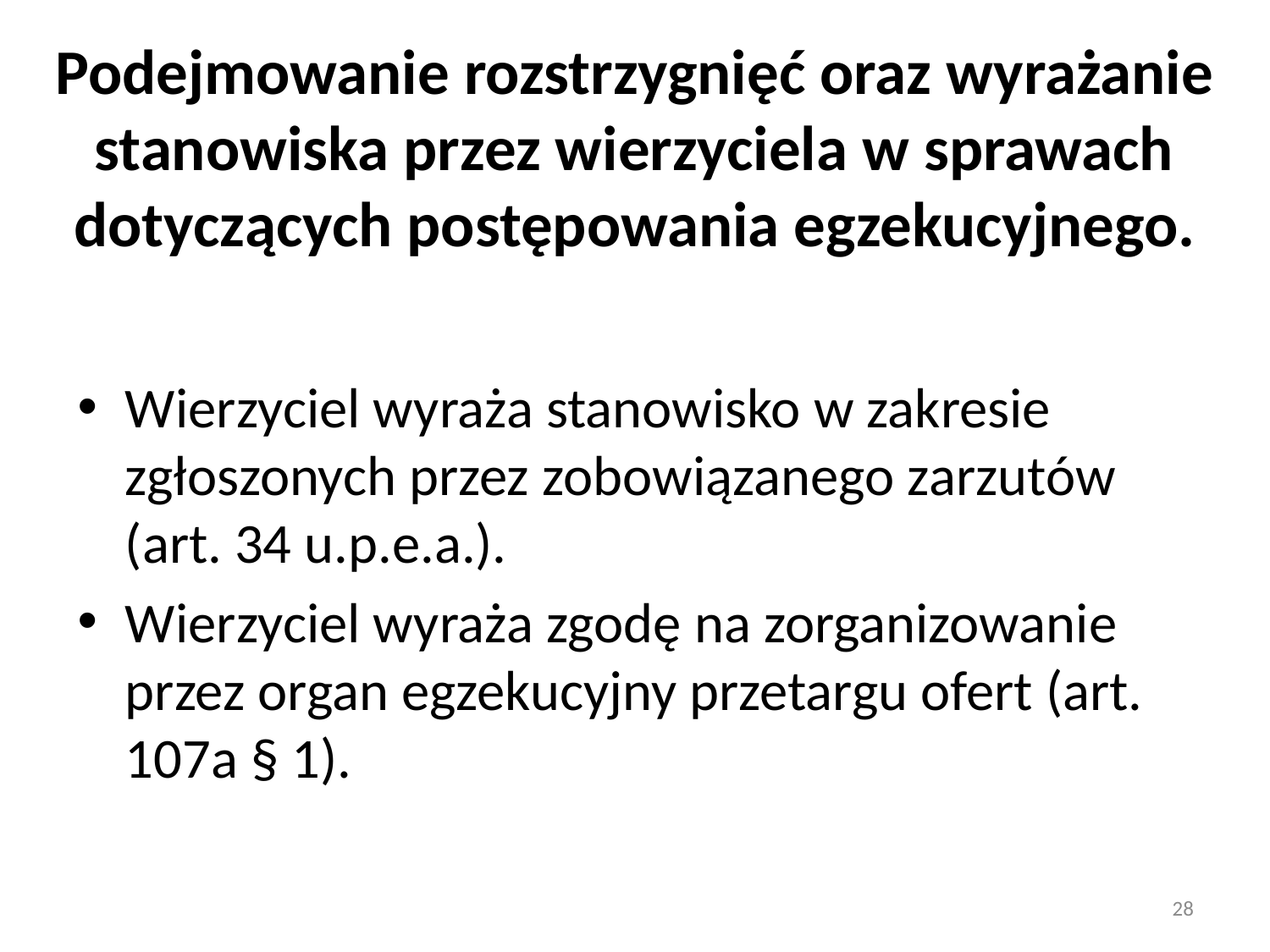

# Podejmowanie rozstrzygnięć oraz wyrażanie stanowiska przez wierzyciela w sprawach dotyczących postępowania egzekucyjnego.

Wierzyciel wyraża stanowisko w zakresie zgłoszonych przez zobowiązanego zarzutów (art. 34 u.p.e.a.).
Wierzyciel wyraża zgodę na zorganizowanie przez organ egzekucyjny przetargu ofert (art. 107a § 1).
28